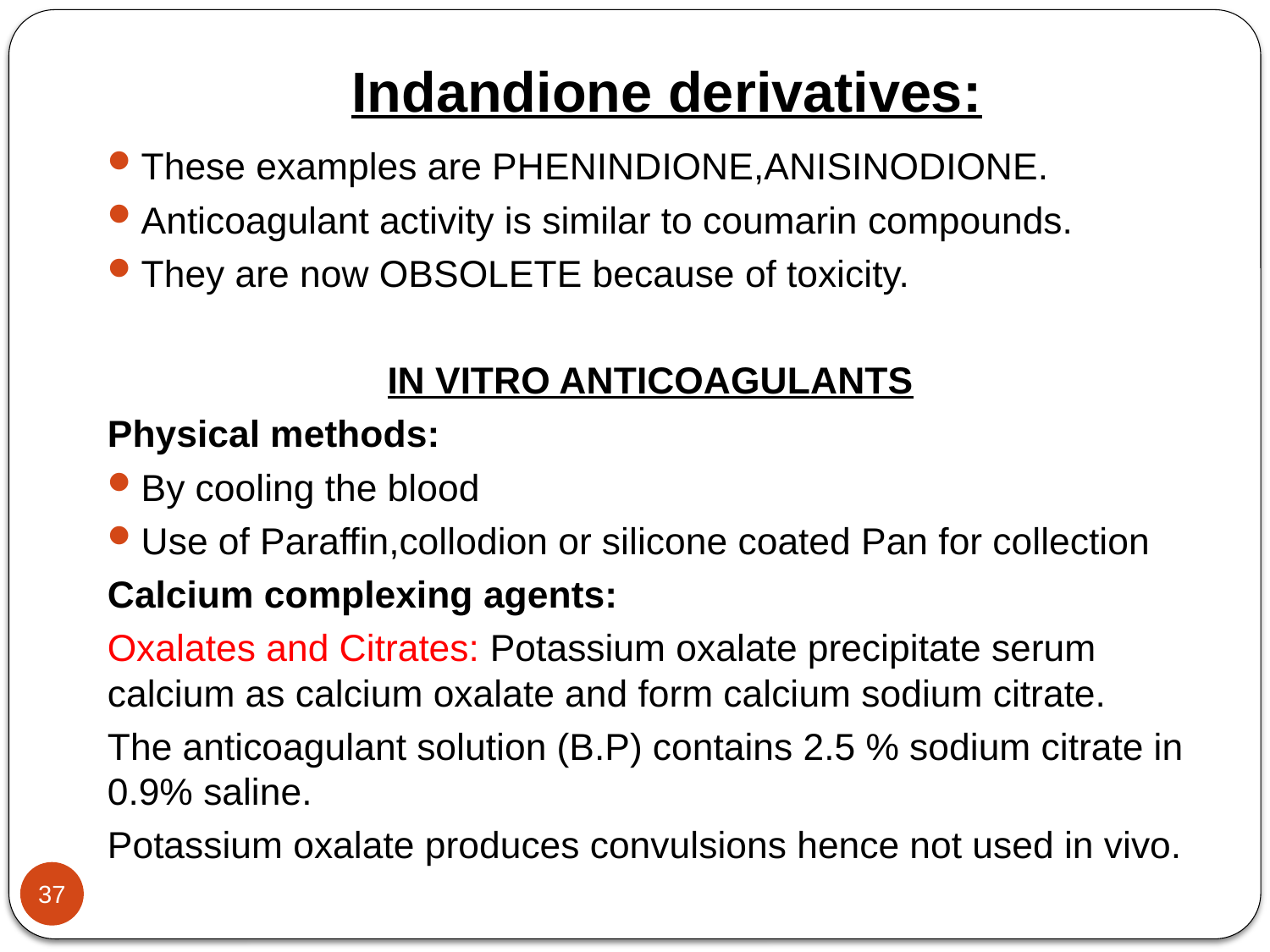

# Indandione derivatives:
These examples are PHENINDIONE,ANISINODIONE.
Anticoagulant activity is similar to coumarin compounds.
They are now OBSOLETE because of toxicity.

IN VITRO ANTICOAGULANTS
Physical methods:
By cooling the blood
Use of Paraffin,collodion or silicone coated Pan for collection
Calcium complexing agents:
Oxalates and Citrates: Potassium oxalate precipitate serum calcium as calcium oxalate and form calcium sodium citrate.
The anticoagulant solution (B.P) contains 2.5 % sodium citrate in 0.9% saline.
Potassium oxalate produces convulsions hence not used in vivo.

37